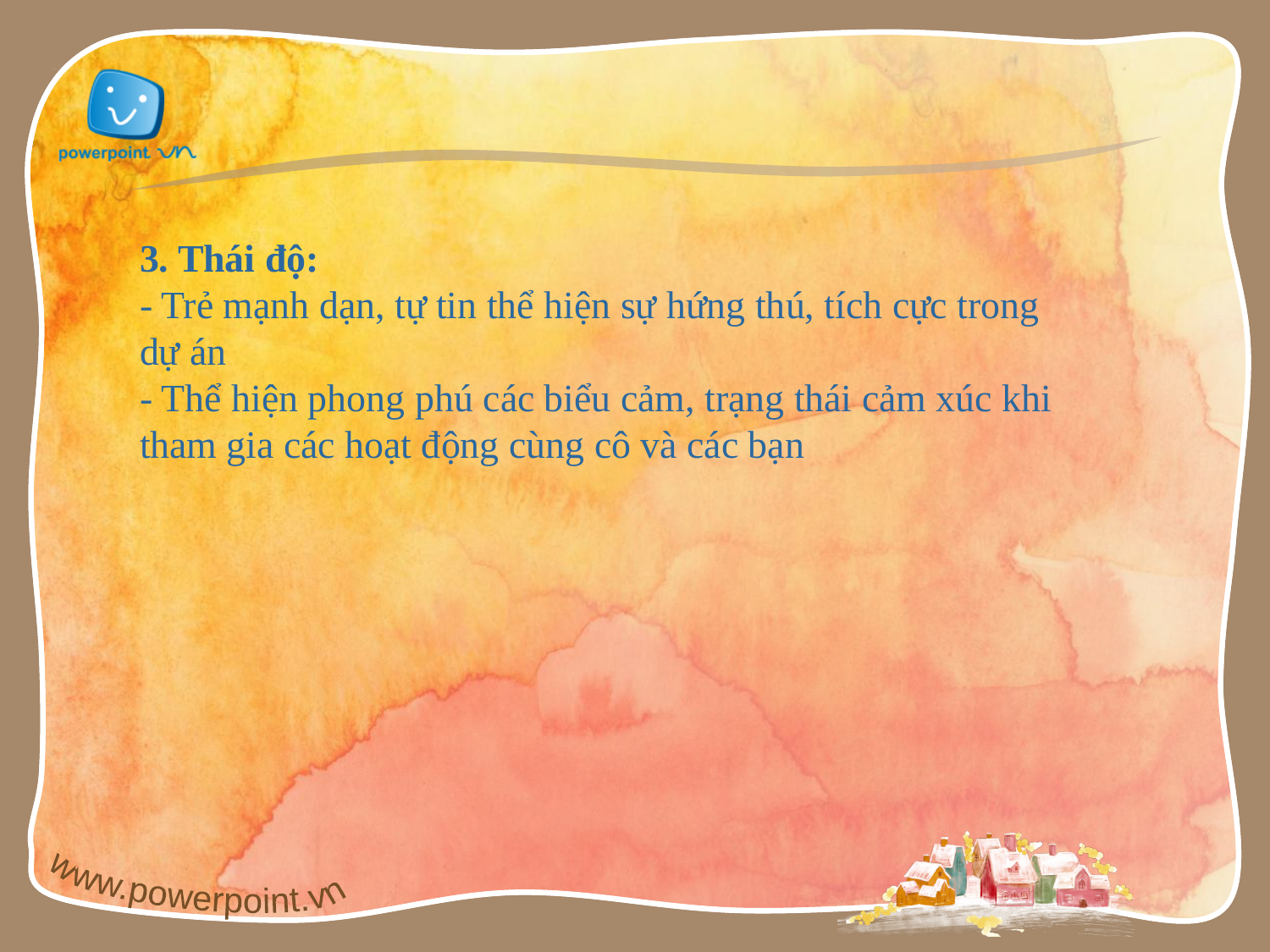

# 3. Thái độ: - Trẻ mạnh dạn, tự tin thể hiện sự hứng thú, tích cực trong dự án - Thể hiện phong phú các biểu cảm, trạng thái cảm xúc khi tham gia các hoạt động cùng cô và các bạn